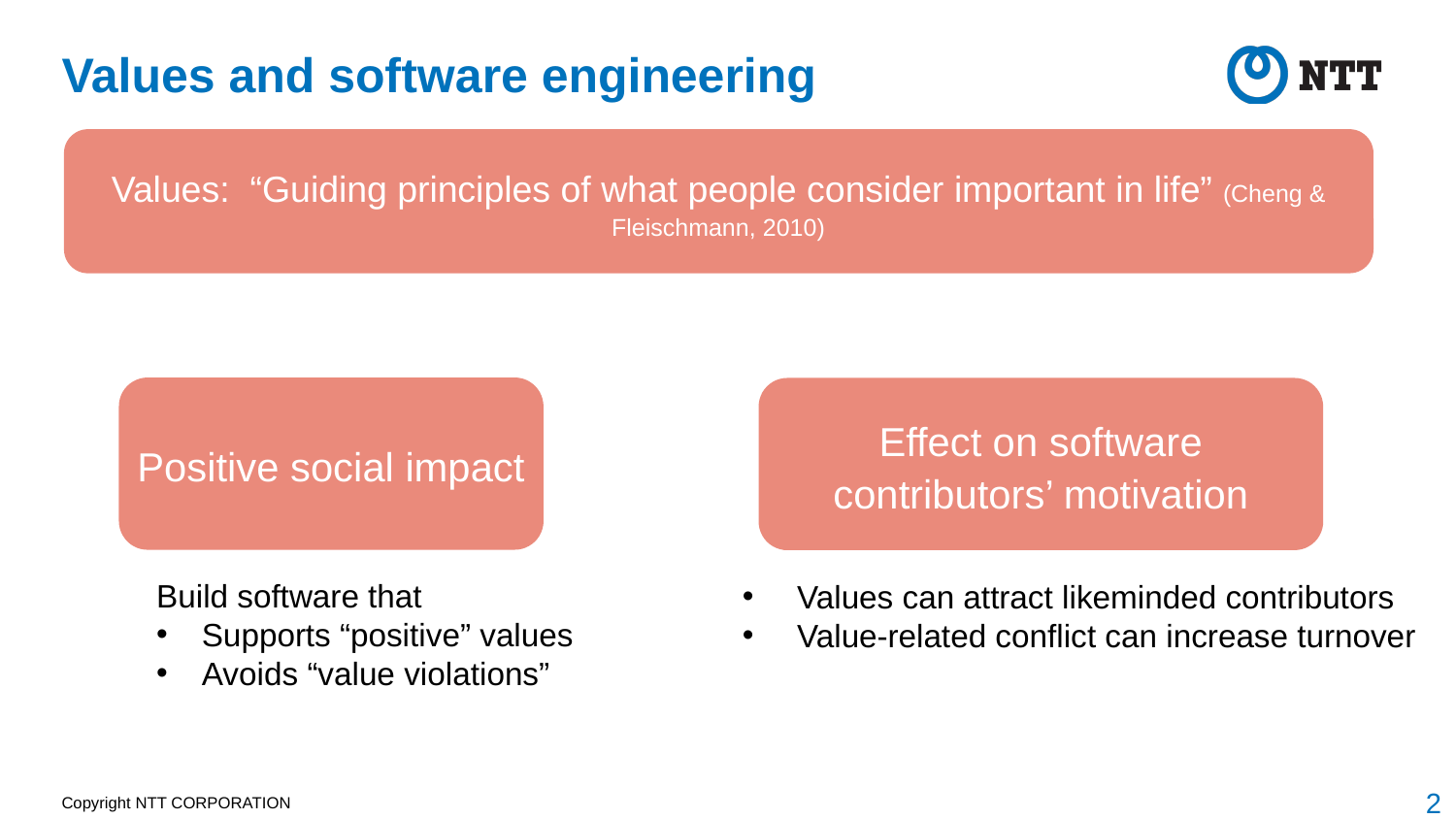

# Values and software engineering
Values:  “Guiding principles of what people consider important in life” (Cheng & Fleischmann, 2010)
Positive social impact
Build software that
Supports “positive” values
Avoids “value violations”
Effect on software contributors’ motivation
Values can attract likeminded contributors
Value-related conflict can increase turnover